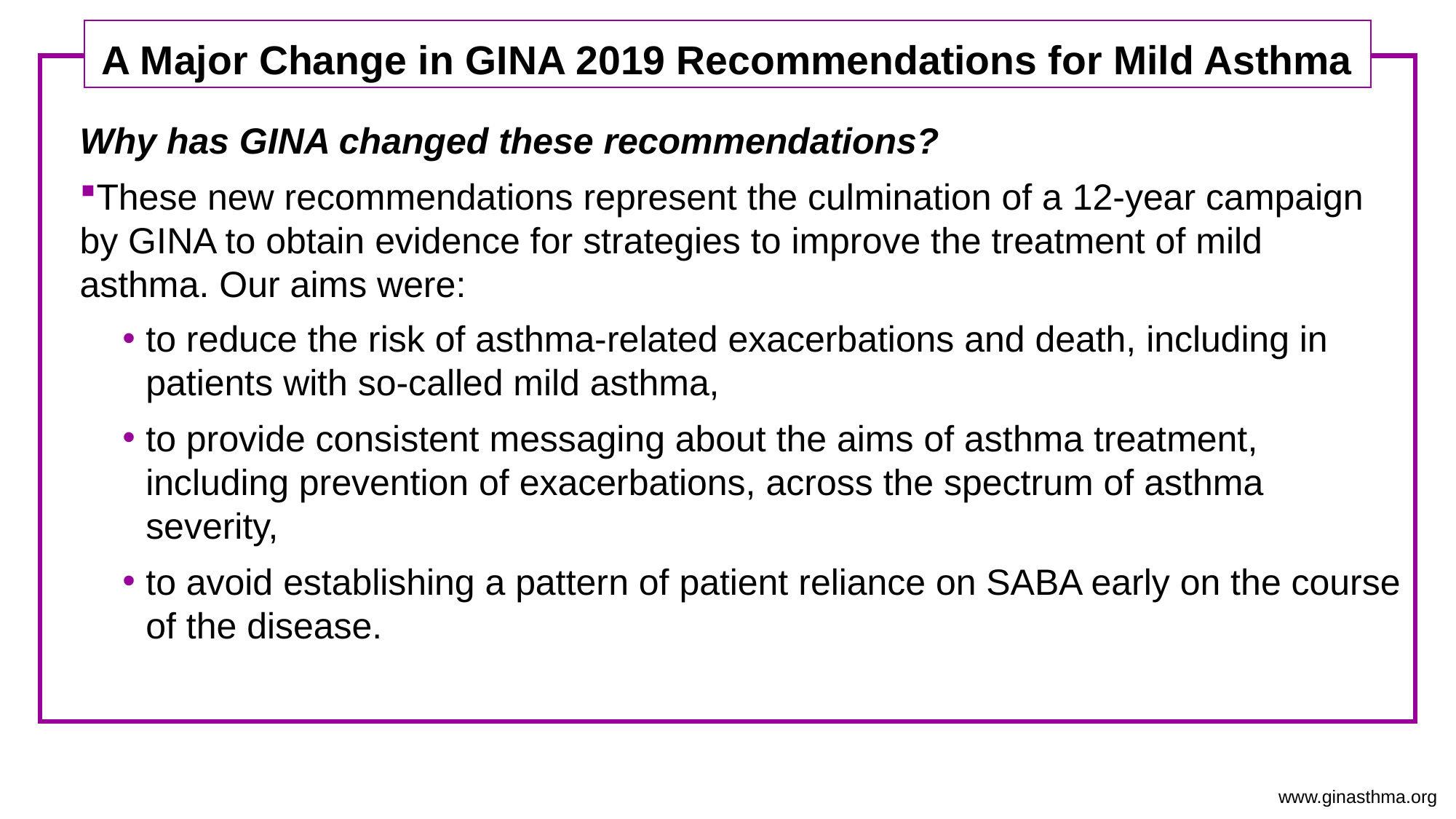

A Major Change in GINA 2019 Recommendations for Mild Asthma

Why has GINA changed these recommendations?
These new recommendations represent the culmination of a 12-year campaign 	by GINA to obtain evidence for strategies to improve the treatment of mild 	asthma. Our aims were:
to reduce the risk of asthma-related exacerbations and death, including in patients with so-called mild asthma,
to provide consistent messaging about the aims of asthma treatment, including prevention of exacerbations, across the spectrum of asthma severity,
to avoid establishing a pattern of patient reliance on SABA early on the course of the disease.
www.ginasthma.org